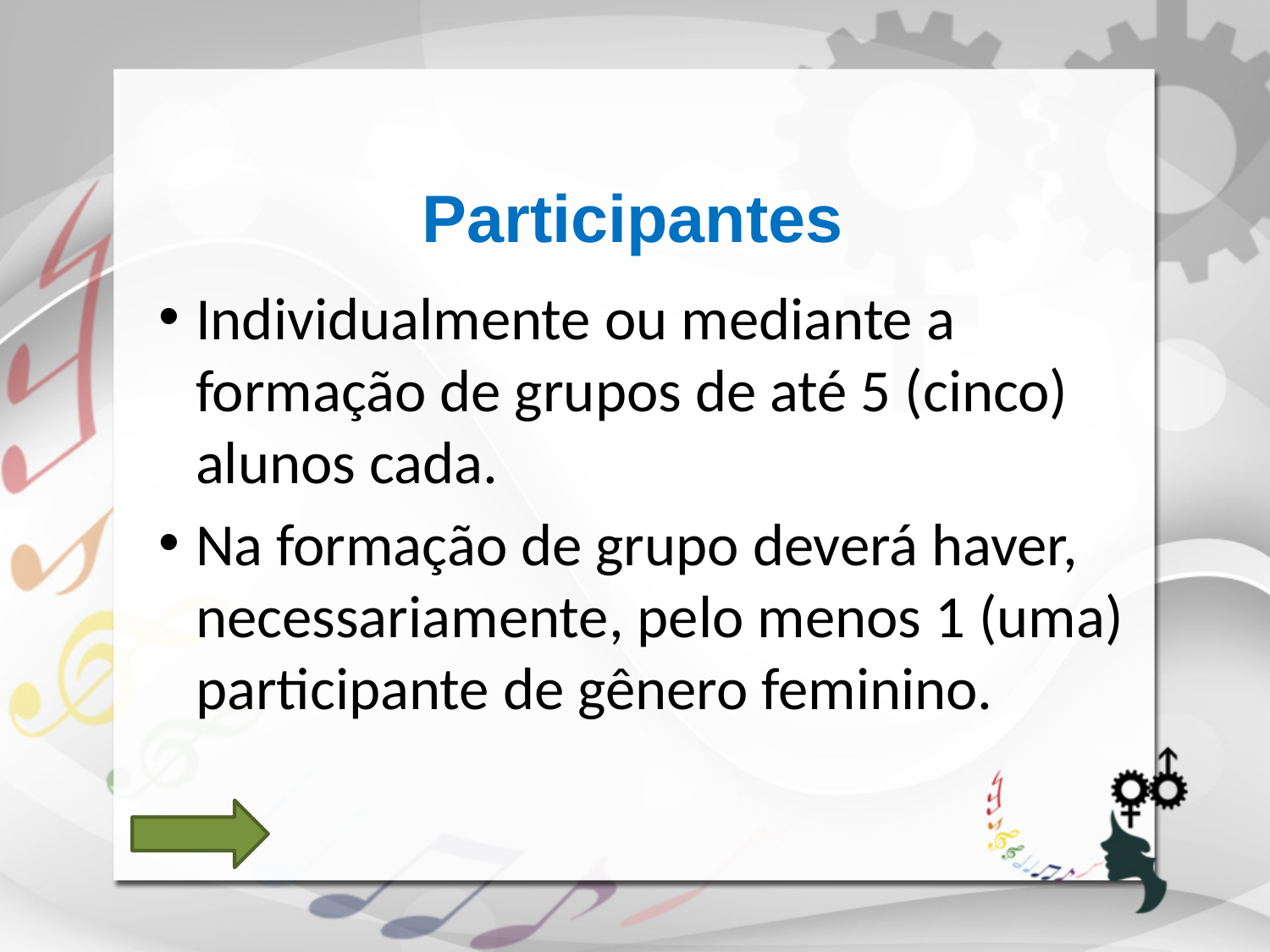

Participantes
Individualmente ou mediante a formação de grupos de até 5 (cinco) alunos cada.
Na formação de grupo deverá haver, necessariamente, pelo menos 1 (uma) participante de gênero feminino.